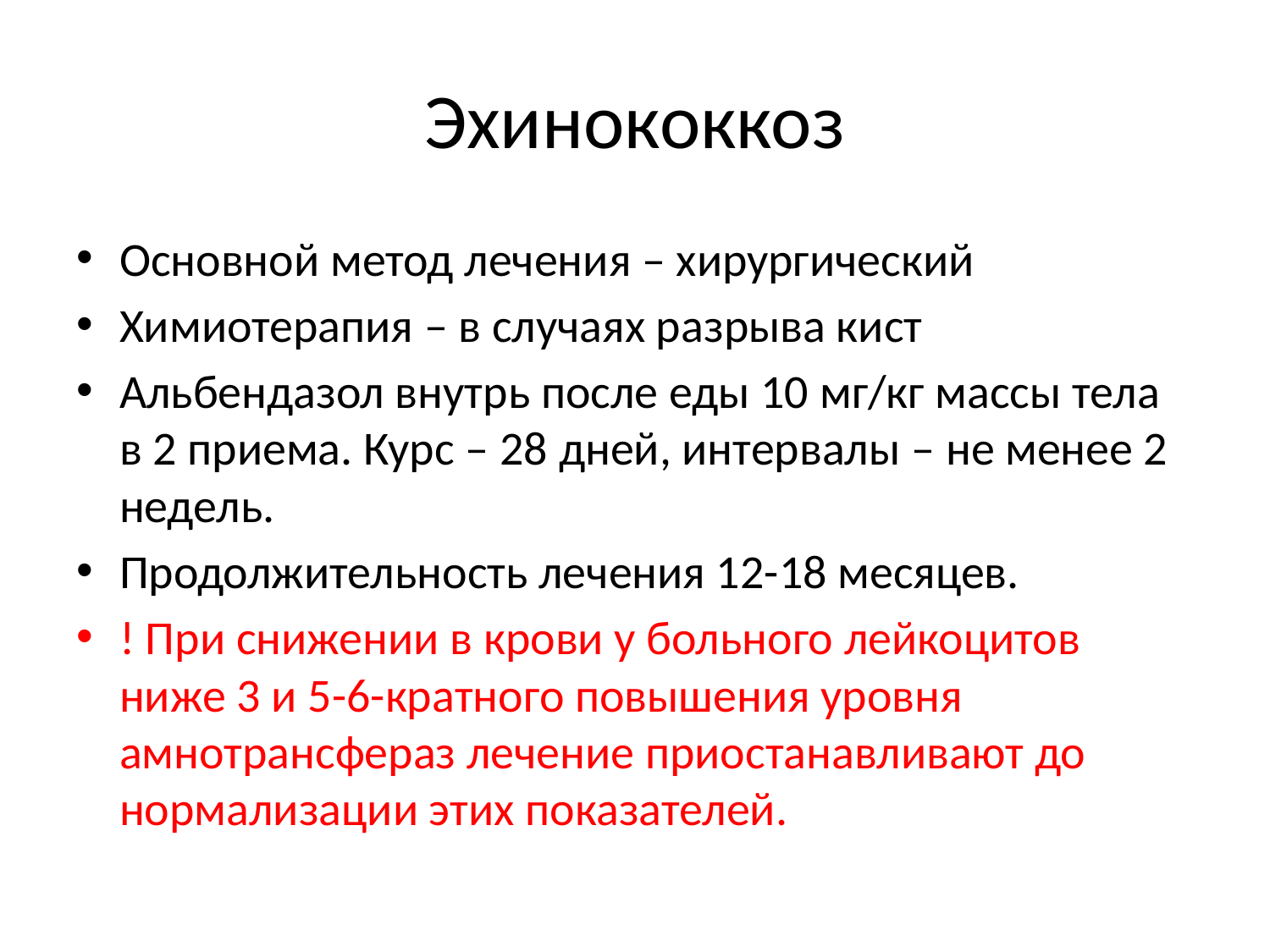

# Эхинококкоз
Основной метод лечения – хирургический
Химиотерапия – в случаях разрыва кист
Альбендазол внутрь после еды 10 мг/кг массы тела в 2 приема. Курс – 28 дней, интервалы – не менее 2 недель.
Продолжительность лечения 12-18 месяцев.
! При снижении в крови у больного лейкоцитов ниже 3 и 5-6-кратного повышения уровня амнотрансфераз лечение приостанавливают до нормализации этих показателей.